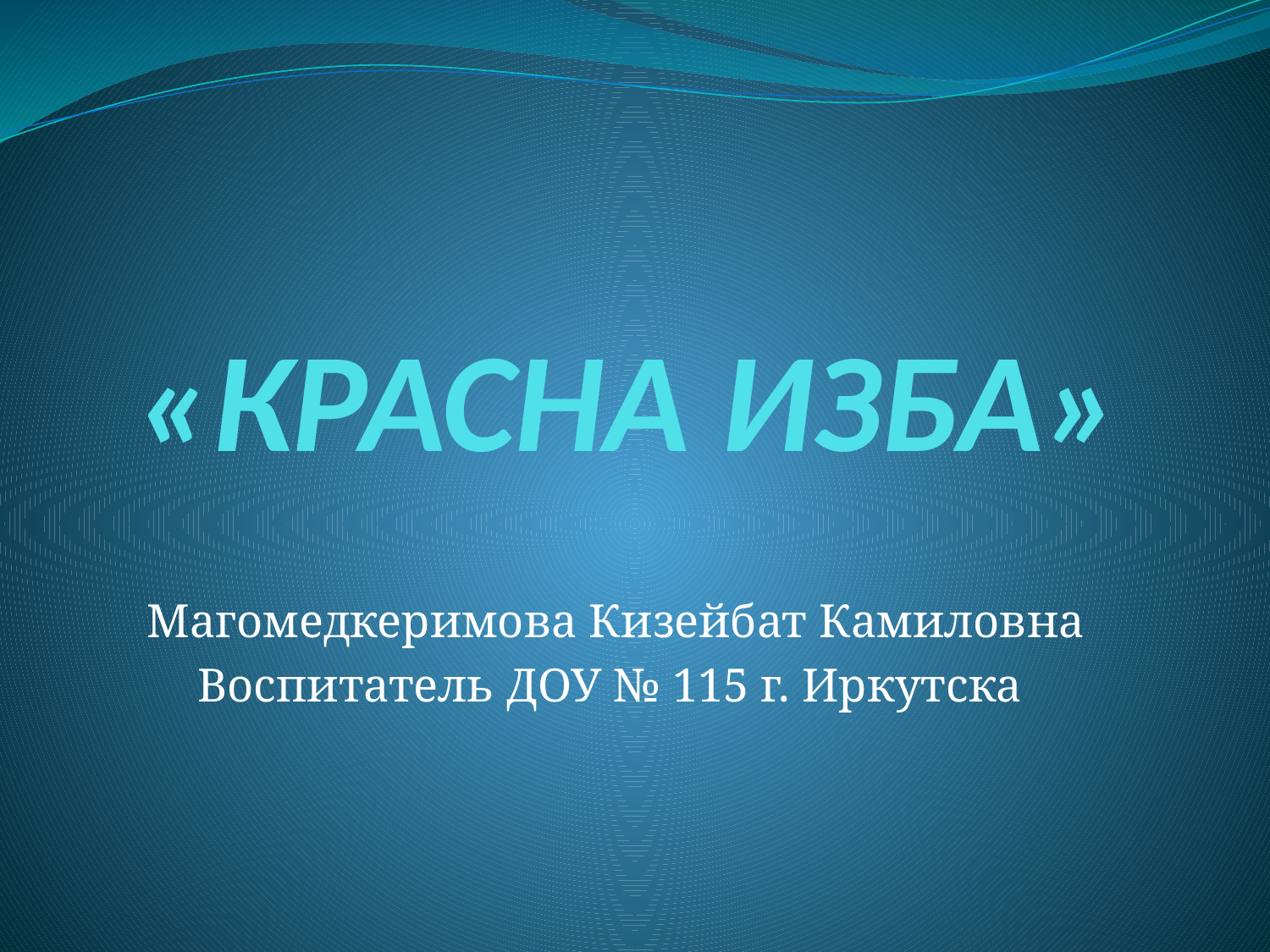

# «КРАСНА ИЗБА»
Магомедкеримова Кизейбат Камиловна
Воспитатель ДОУ № 115 г. Иркутска